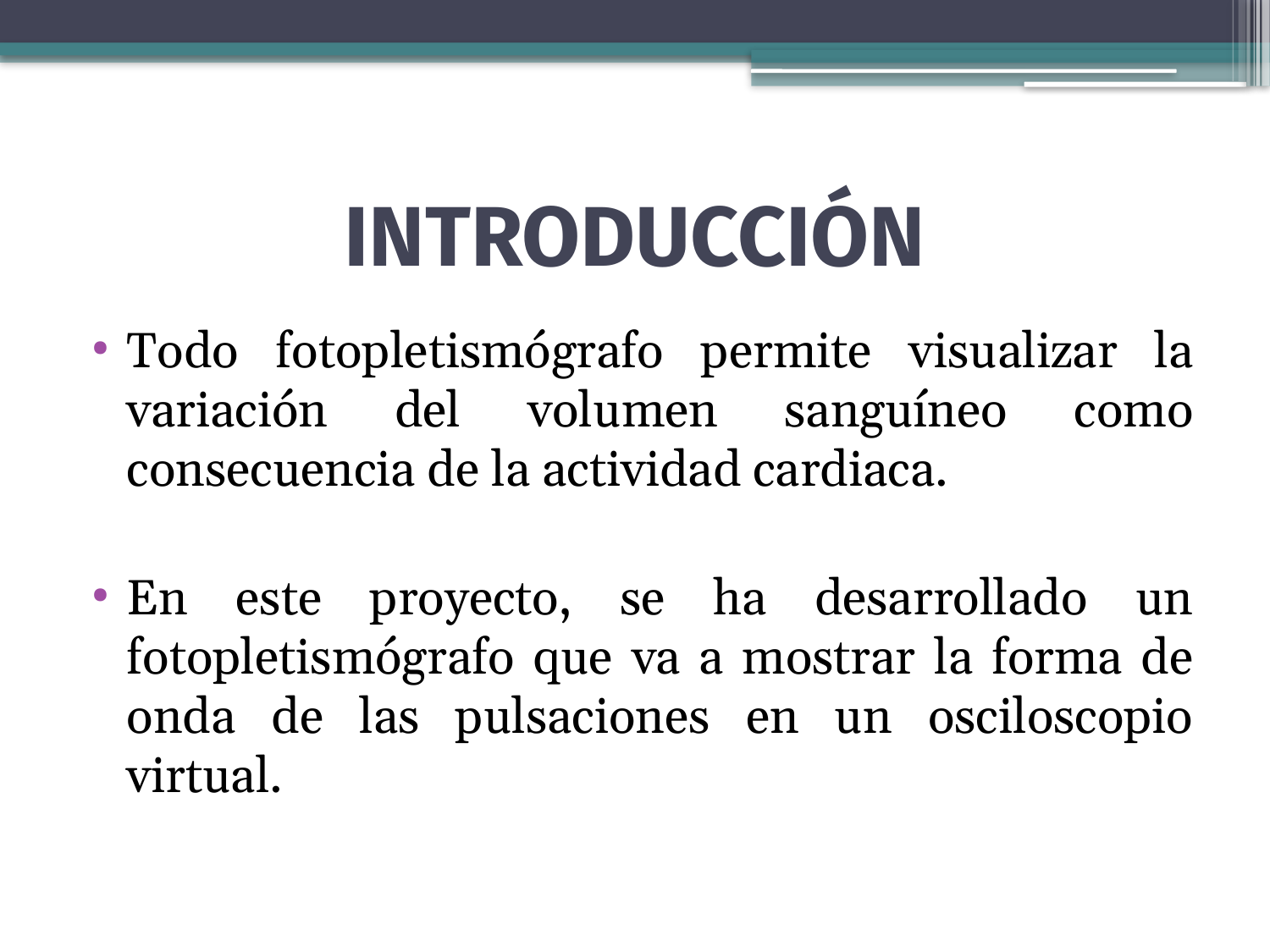

# INTRODUCCIÓN
Todo fotopletismógrafo permite visualizar la variación del volumen sanguíneo como consecuencia de la actividad cardiaca.

En este proyecto, se ha desarrollado un fotopletismógrafo que va a mostrar la forma de onda de las pulsaciones en un osciloscopio virtual.